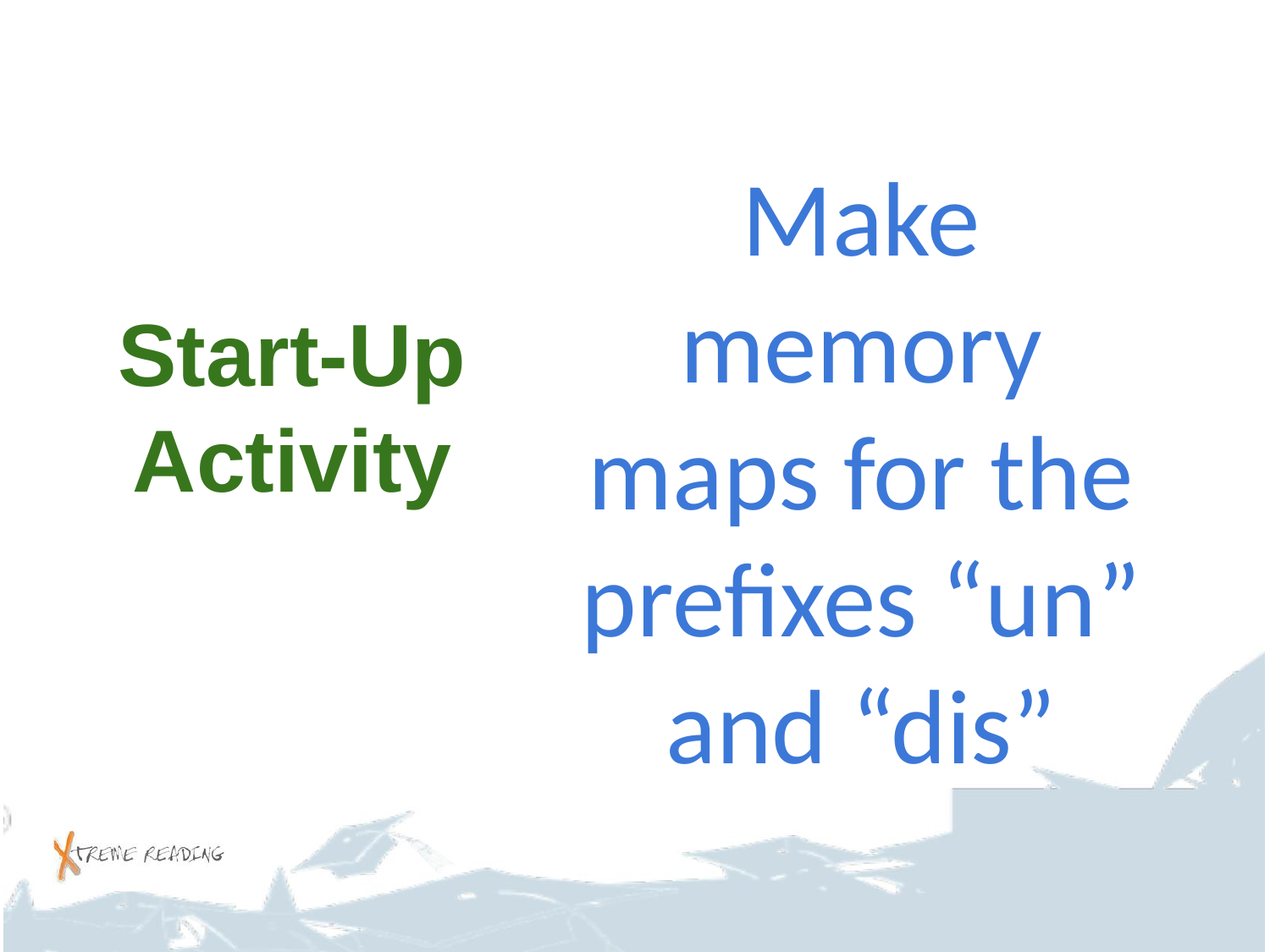

#
Make memory maps for the prefixes “un” and “dis”
Start-Up Activity